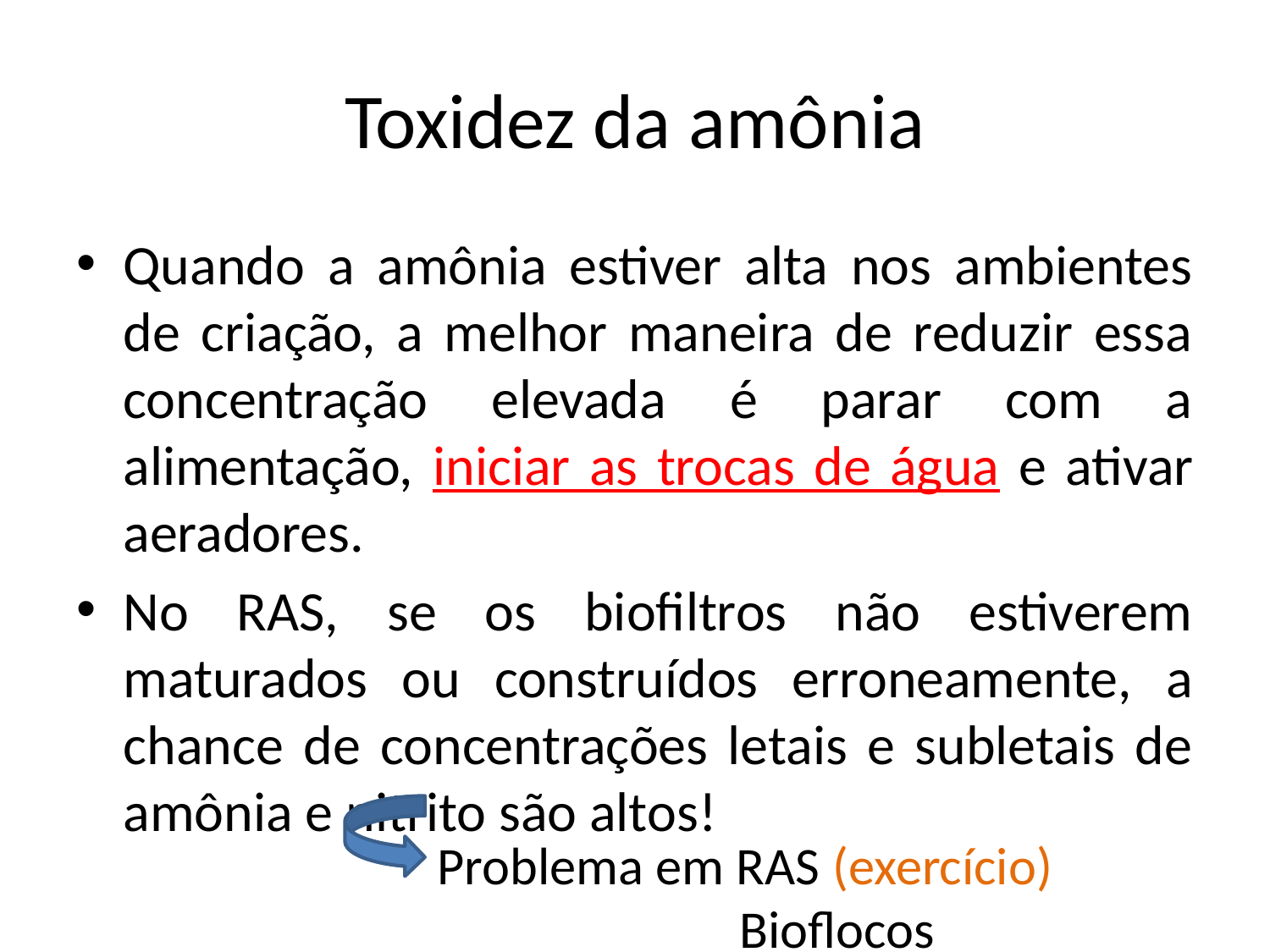

# Toxidez da amônia
Quando a amônia estiver alta nos ambientes de criação, a melhor maneira de reduzir essa concentração elevada é parar com a alimentação, iniciar as trocas de água e ativar aeradores.
No RAS, se os biofiltros não estiverem maturados ou construídos erroneamente, a chance de concentrações letais e subletais de amônia e nitrito são altos!

Problema em RAS (exercício)
		    Bioflocos